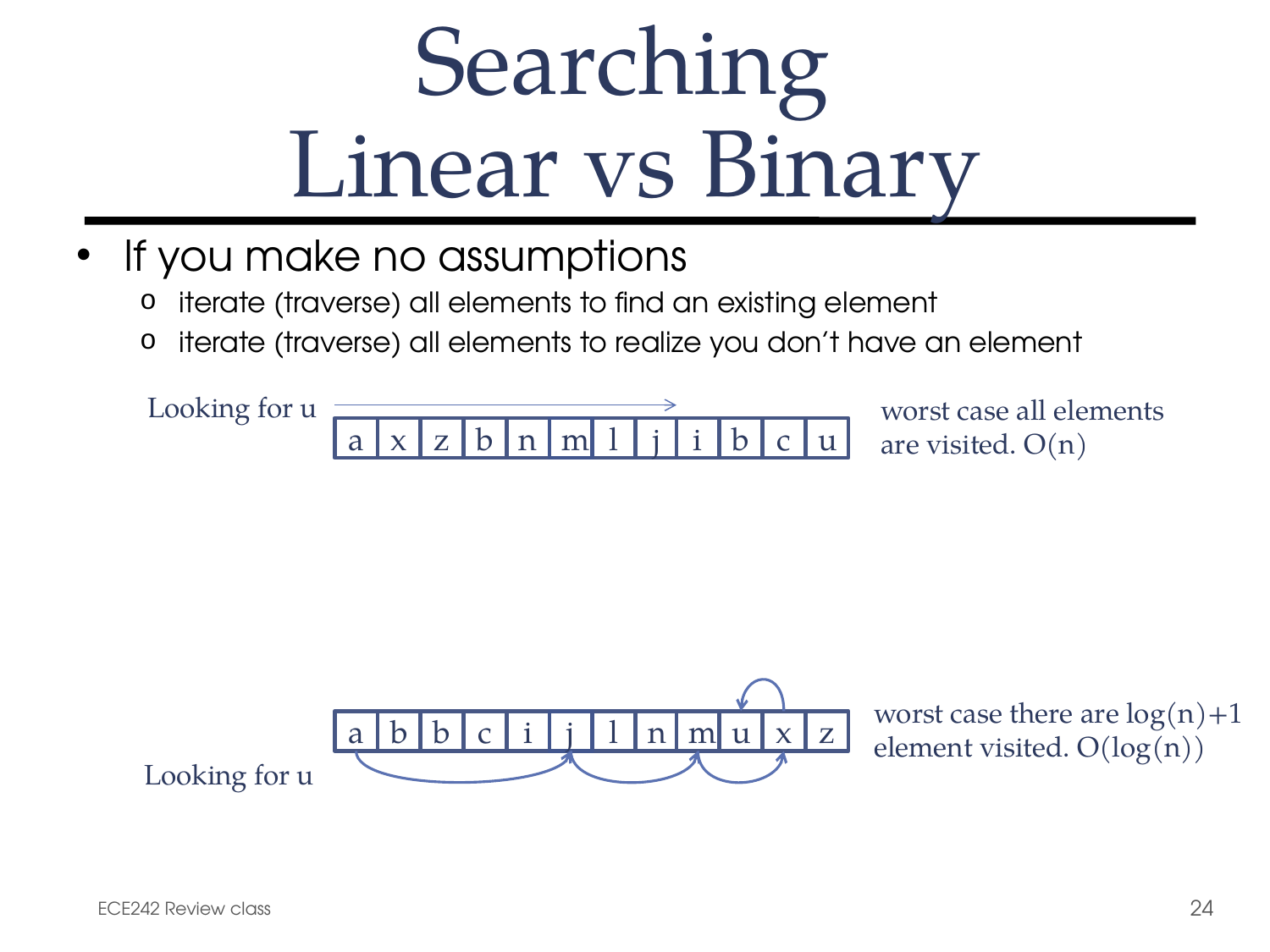

# Searching Linear vs Binary
If you make no assumptions
iterate (traverse) all elements to find an existing element
iterate (traverse) all elements to realize you don’t have an element

If you assume the container is already order (according to certain rule)
Iterate back/forth skipping some elements to speed up the process
Looking for u
worst case all elements
are visited. O(n)
a
x
z
b
n
m
l
j
i
b
c
u

worst case there are log(n)+1
element visited. O(log(n))
a
b
b
c
i
j
l
n
m
u
x
z
Looking for u
ECE242 Review class
24